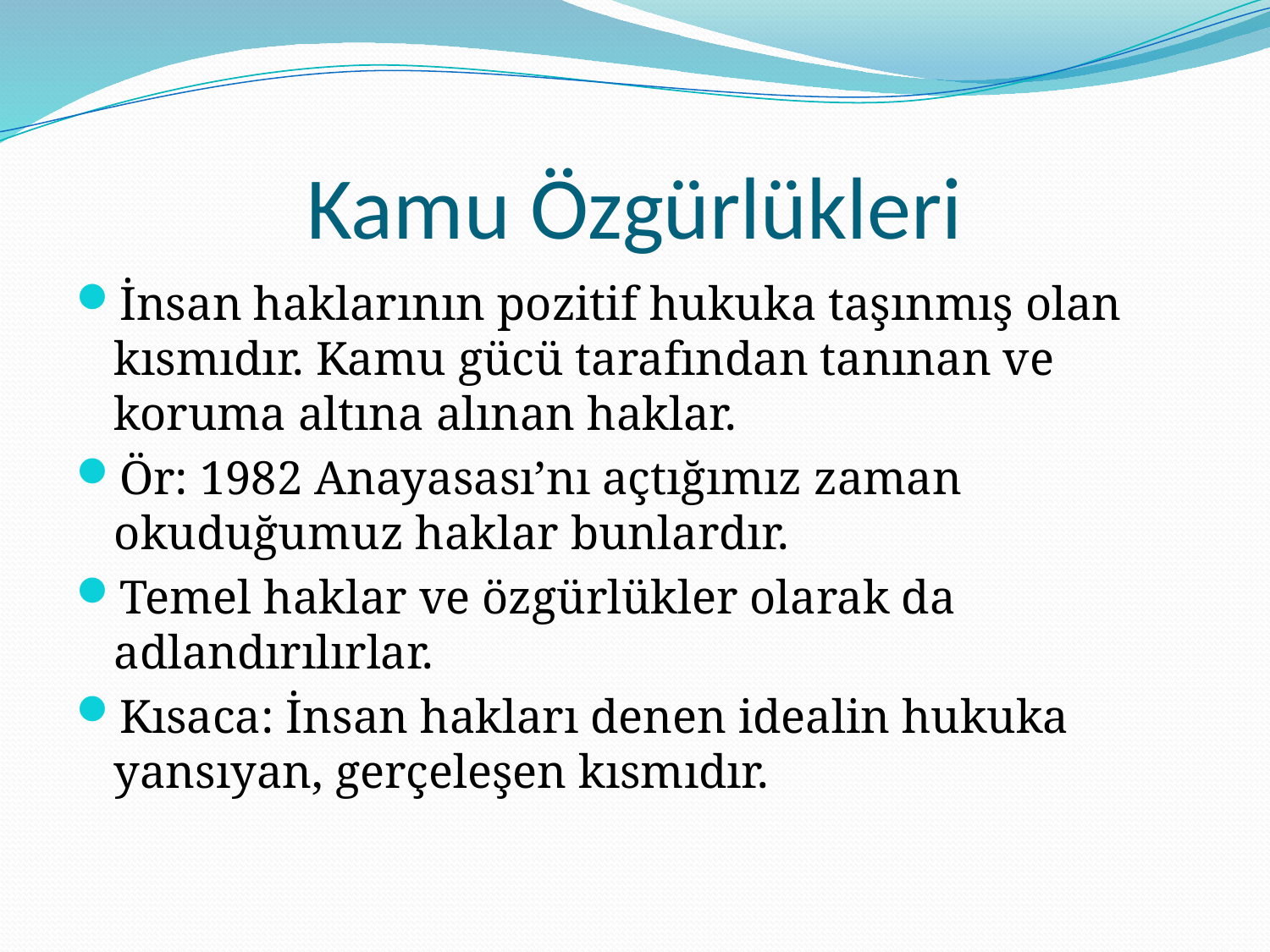

# Kamu Özgürlükleri
İnsan haklarının pozitif hukuka taşınmış olan kısmıdır. Kamu gücü tarafından tanınan ve koruma altına alınan haklar.
Ör: 1982 Anayasası’nı açtığımız zaman okuduğumuz haklar bunlardır.
Temel haklar ve özgürlükler olarak da adlandırılırlar.
Kısaca: İnsan hakları denen idealin hukuka yansıyan, gerçeleşen kısmıdır.